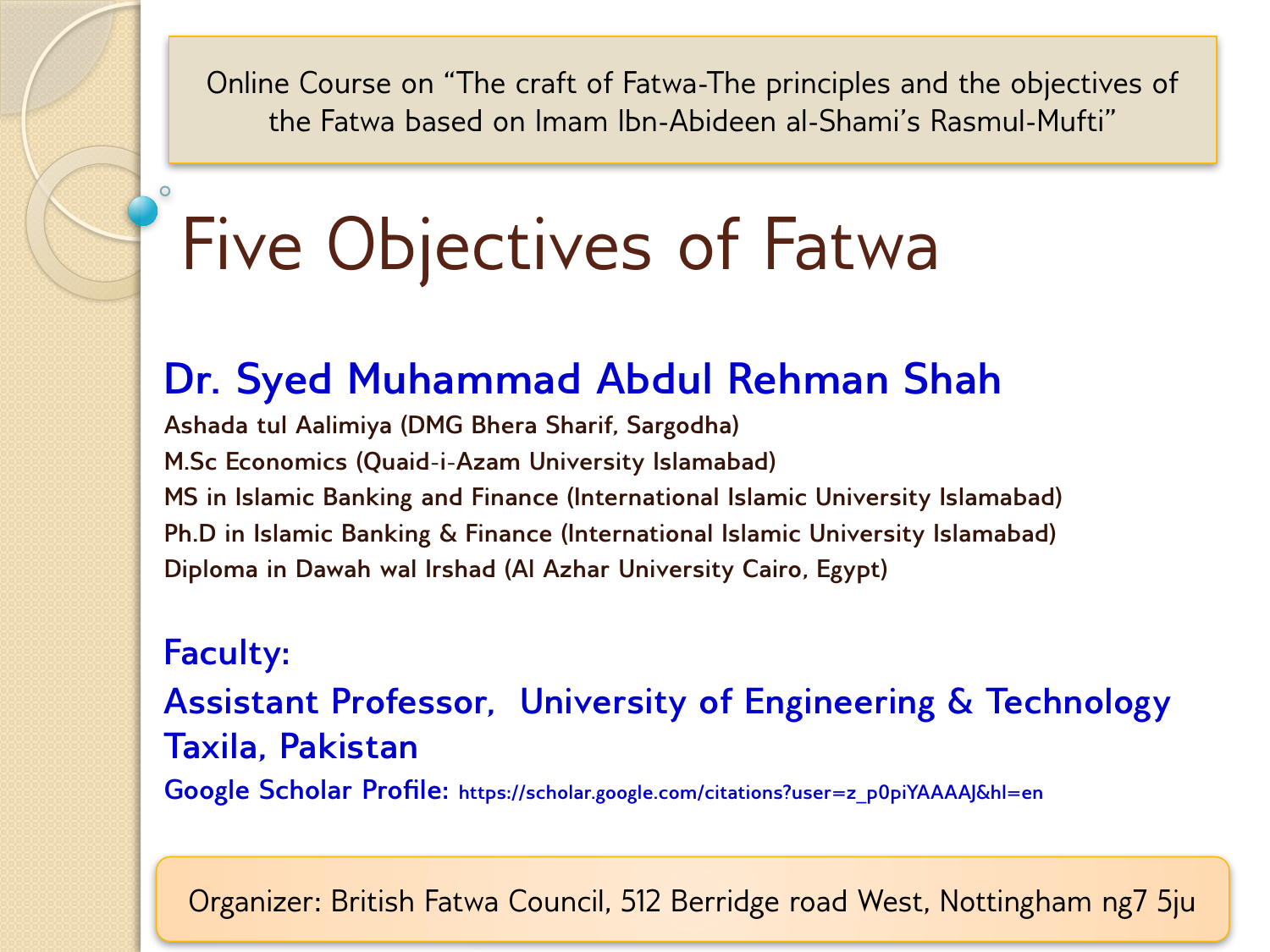

Online Course on “The craft of Fatwa-The principles and the objectives of the Fatwa based on Imam Ibn-Abideen al-Shami’s Rasmul-Mufti”
# Five Objectives of Fatwa
Dr. Syed Muhammad Abdul Rehman Shah
Ashada tul Aalimiya (DMG Bhera Sharif, Sargodha)
M.Sc Economics (Quaid-i-Azam University Islamabad)
MS in Islamic Banking and Finance (International Islamic University Islamabad)
Ph.D in Islamic Banking & Finance (International Islamic University Islamabad)
Diploma in Dawah wal Irshad (Al Azhar University Cairo, Egypt)

Faculty:
Assistant Professor,  University of Engineering & Technology Taxila, Pakistan
Google Scholar Profile: https://scholar.google.com/citations?user=z_p0piYAAAAJ&hl=en

Organizer: British Fatwa Council, 512 Berridge road West, Nottingham ng7 5ju
a.rehman@uettaxila.edu.pk